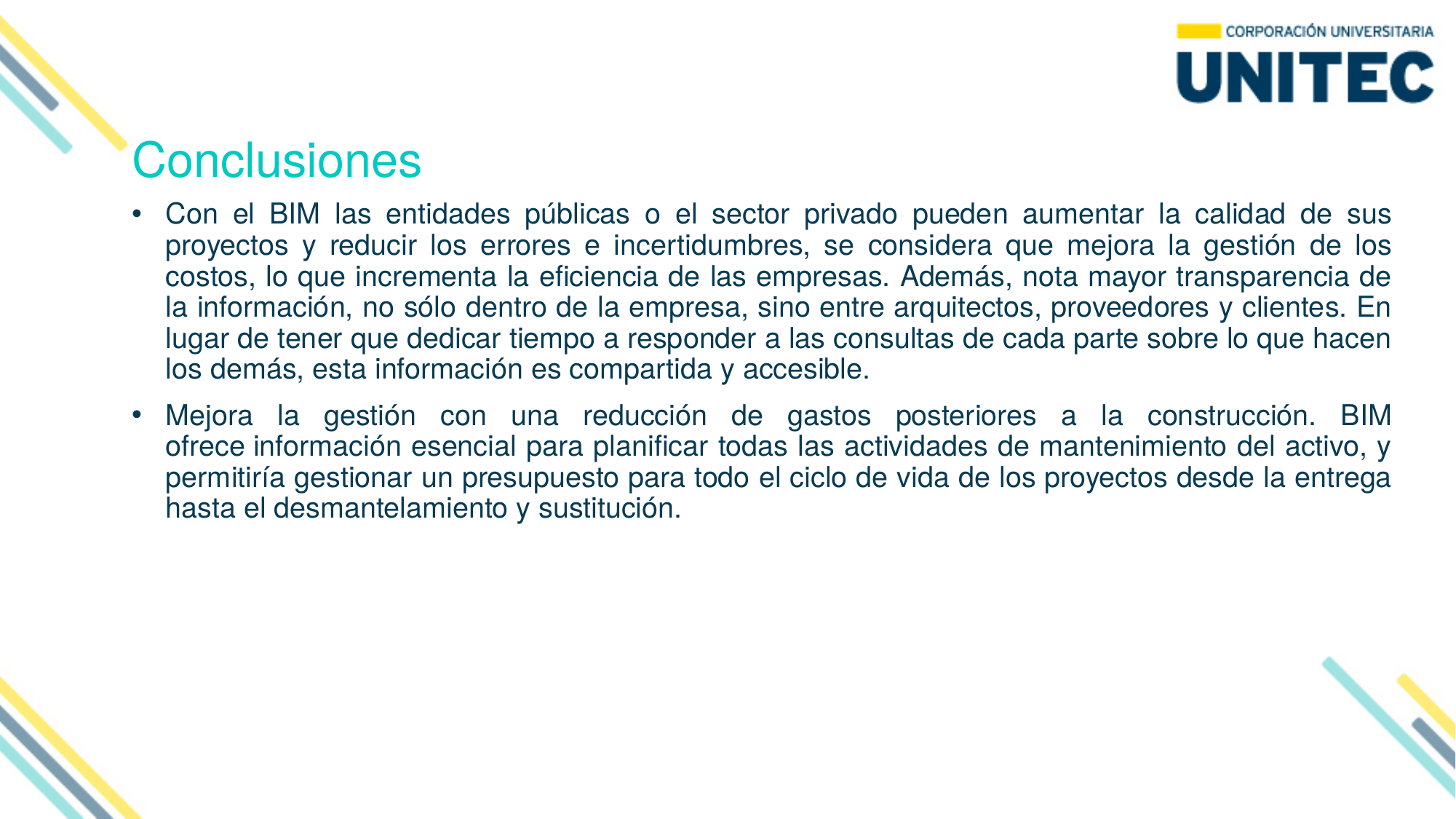

# Conclusiones
Con el BIM las entidades públicas o el sector privado pueden aumentar la calidad de sus proyectos y reducir los errores e incertidumbres, se considera que mejora la gestión de los costos, lo que incrementa la eficiencia de las empresas. Además, nota mayor transparencia de la información, no sólo dentro de la empresa, sino entre arquitectos, proveedores y clientes. En lugar de tener que dedicar tiempo a responder a las consultas de cada parte sobre lo que hacen los demás, esta información es compartida y accesible.
Mejora la gestión con una reducción de gastos posteriores a la construcción. BIM ofrece información esencial para planificar todas las actividades de mantenimiento del activo, y permitiría gestionar un presupuesto para todo el ciclo de vida de los proyectos desde la entrega hasta el desmantelamiento y sustitución.